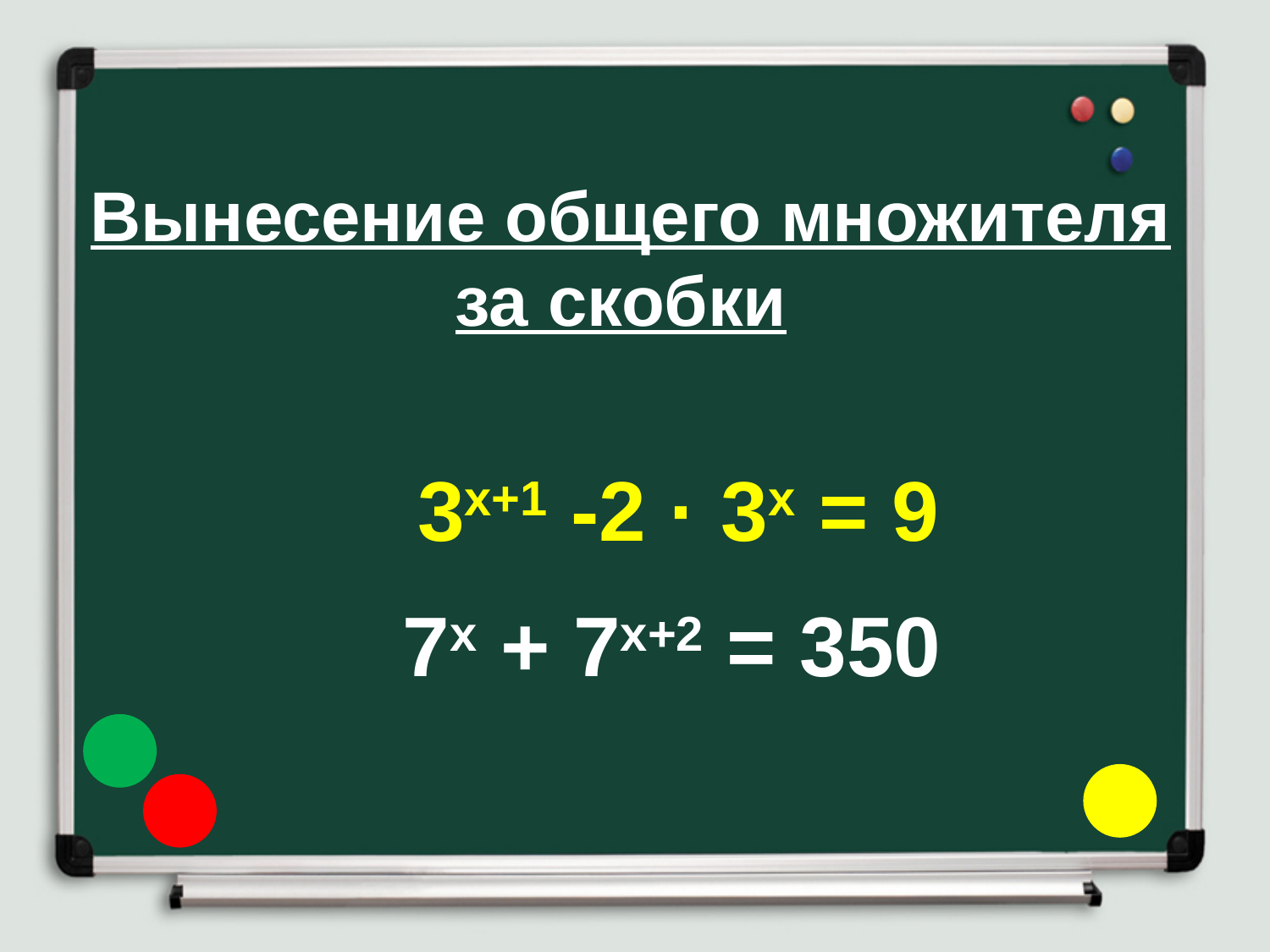

# Вынесение общего множителя за скобки

3х+1 -2 · 3х = 9

  7х + 7х+2 = 350